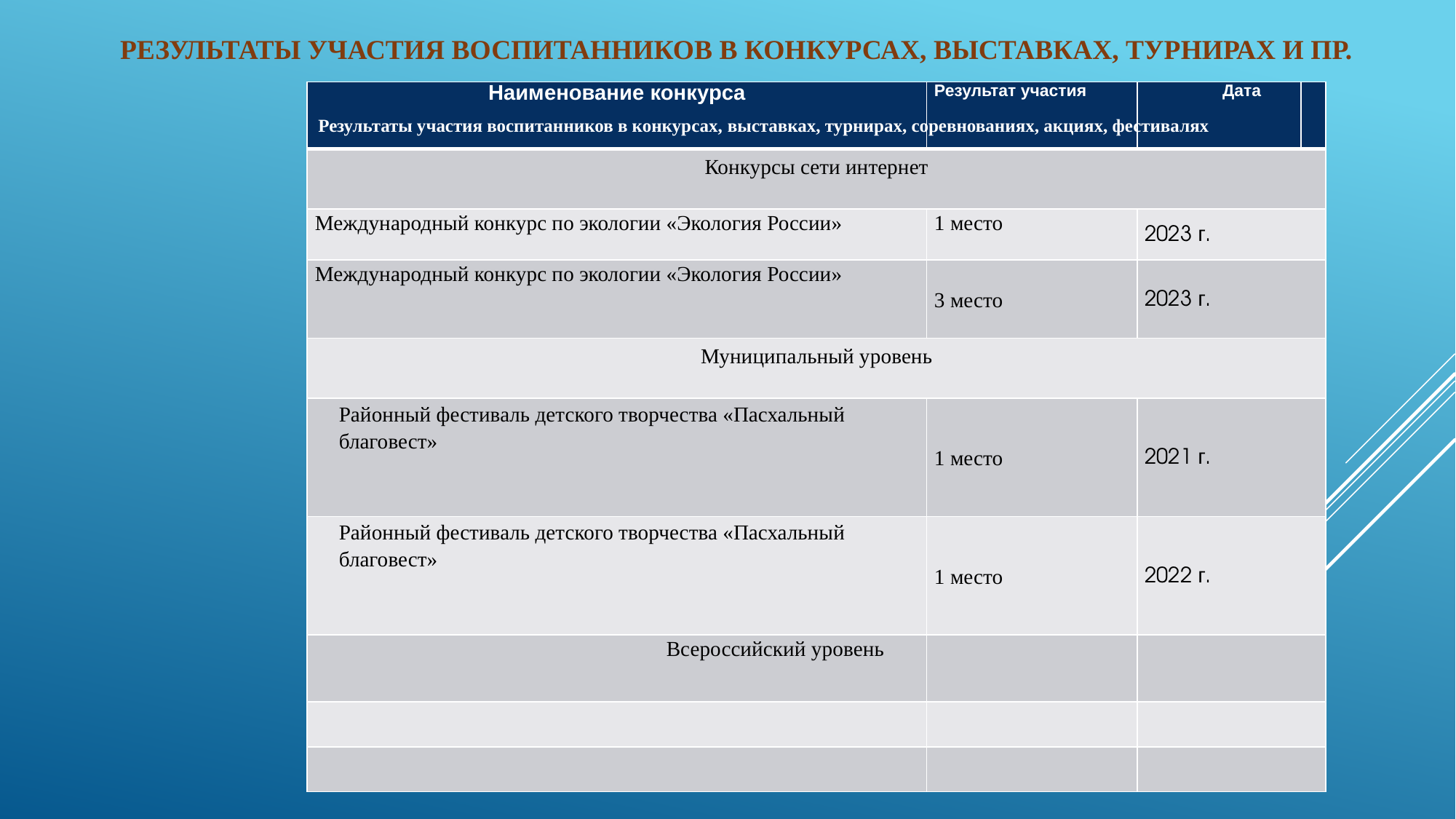

РЕЗУЛЬТАТЫ УЧАСТИЯ ВОСПИТАННИКОВ В КОНКУРСАХ, ВЫСТАВКАХ, ТУРНИРАХ И ПР.
| Наименование конкурса | Результат участия | Дата |  |
| --- | --- | --- | --- |
| Конкурсы сети интернет |  |  |  |
| Международный конкурс по экологии «Экология России» | 1 место | 2023 г. |  |
| Международный конкурс по экологии «Экология России» | 3 место | 2023 г. |  |
| Муниципальный уровень |  |  |  |
| Районный фестиваль детского творчества «Пасхальный благовест» | 1 место | 2021 г. |  |
| Районный фестиваль детского творчества «Пасхальный благовест» | 1 место | 2022 г. |  |
| Всероссийский уровень |  |  |  |
|  |  |  |  |
|  |  |  |  |
Результаты участия воспитанников в конкурсах, выставках, турнирах, соревнованиях, акциях, фестивалях